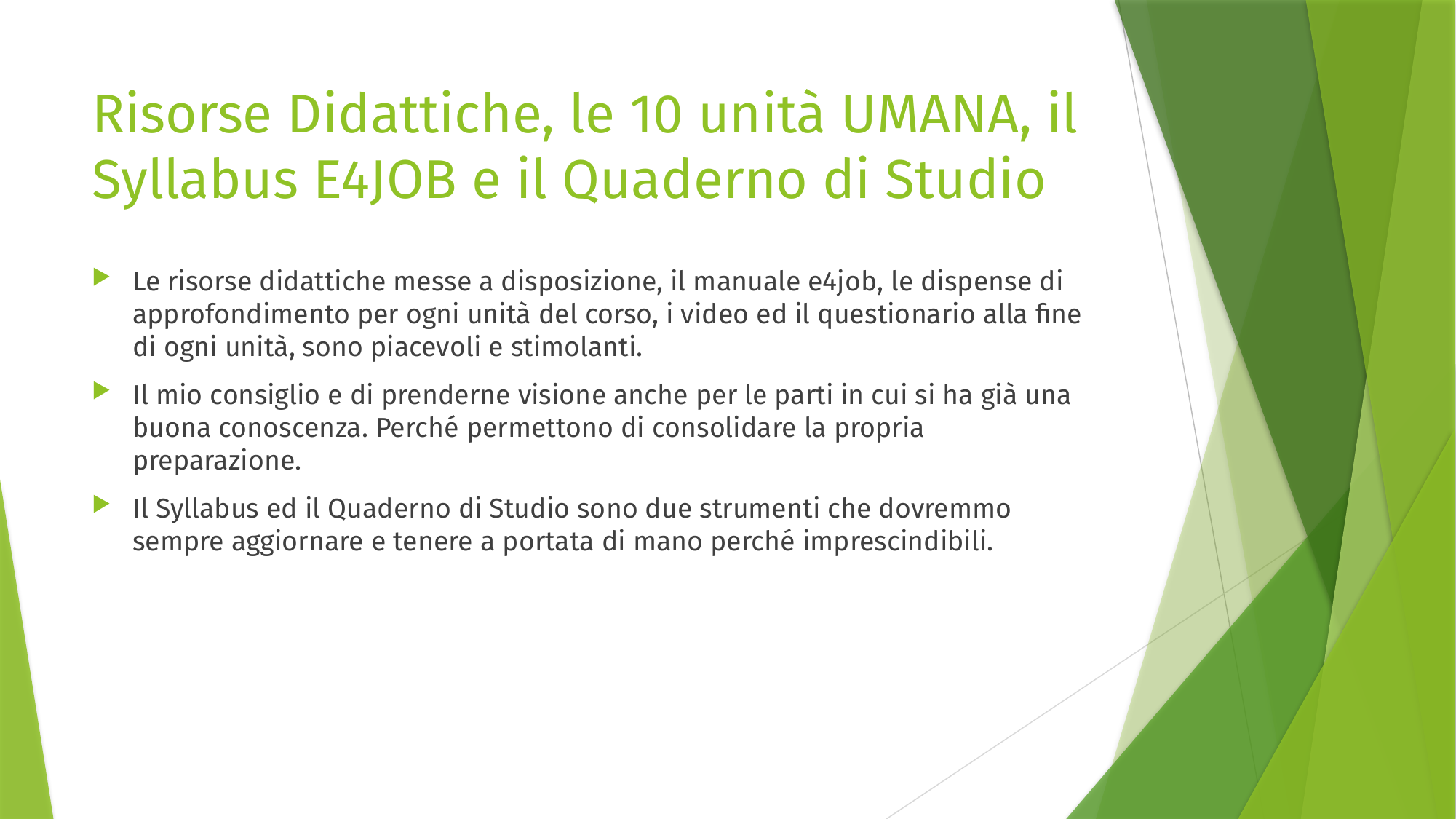

# Risorse Didattiche, le 10 unità UMANA, il Syllabus E4JOB e il Quaderno di Studio
Le risorse didattiche messe a disposizione, il manuale e4job, le dispense di approfondimento per ogni unità del corso, i video ed il questionario alla fine di ogni unità, sono piacevoli e stimolanti.
Il mio consiglio e di prenderne visione anche per le parti in cui si ha già una buona conoscenza. Perché permettono di consolidare la propria preparazione.
Il Syllabus ed il Quaderno di Studio sono due strumenti che dovremmo sempre aggiornare e tenere a portata di mano perché imprescindibili.